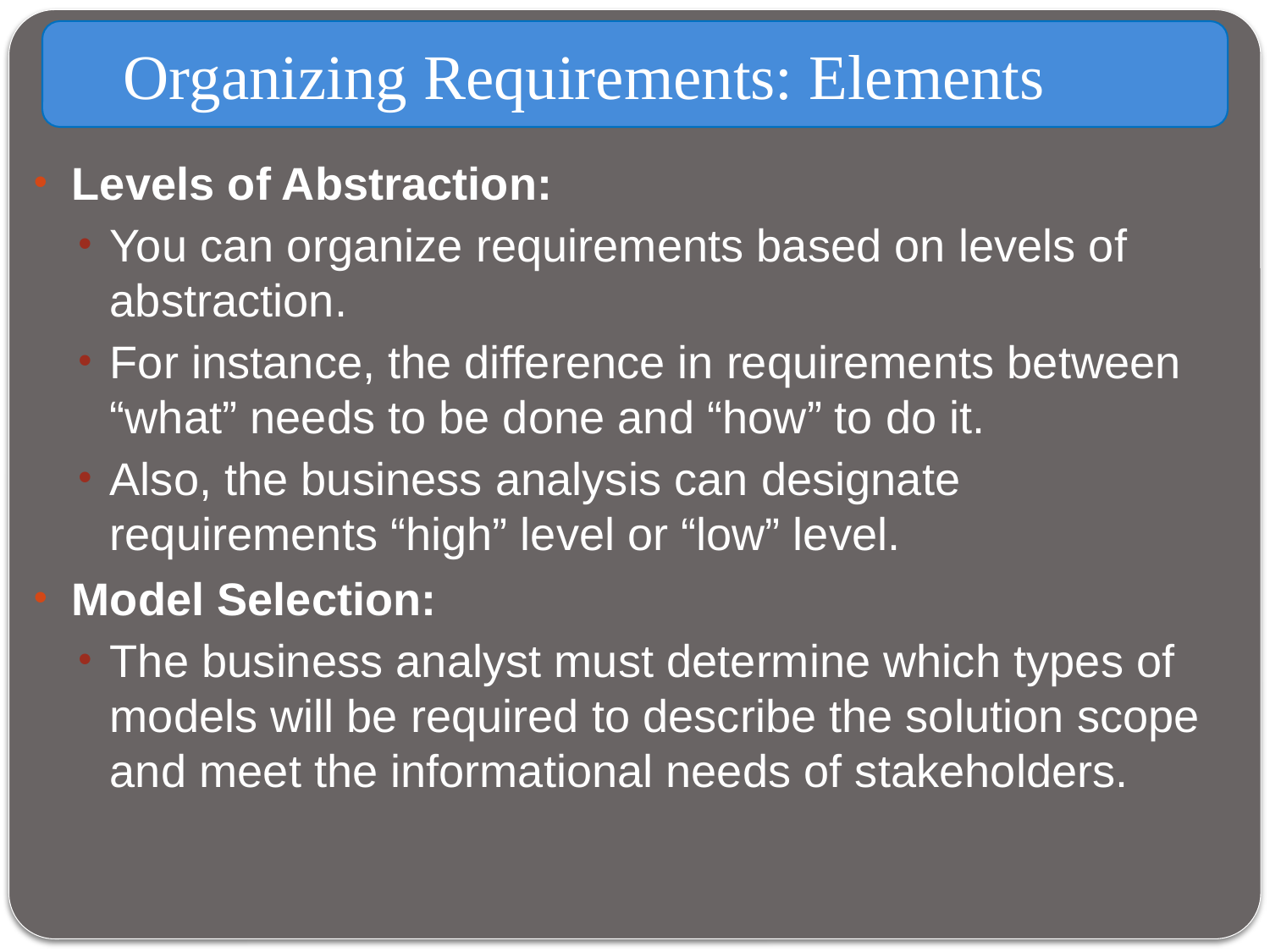

Organizing Requirements: Elements
Levels of Abstraction:
You can organize requirements based on levels of abstraction.
For instance, the difference in requirements between “what” needs to be done and “how” to do it.
Also, the business analysis can designate requirements “high” level or “low” level.
Model Selection:
The business analyst must determine which types of models will be required to describe the solution scope and meet the informational needs of stakeholders.